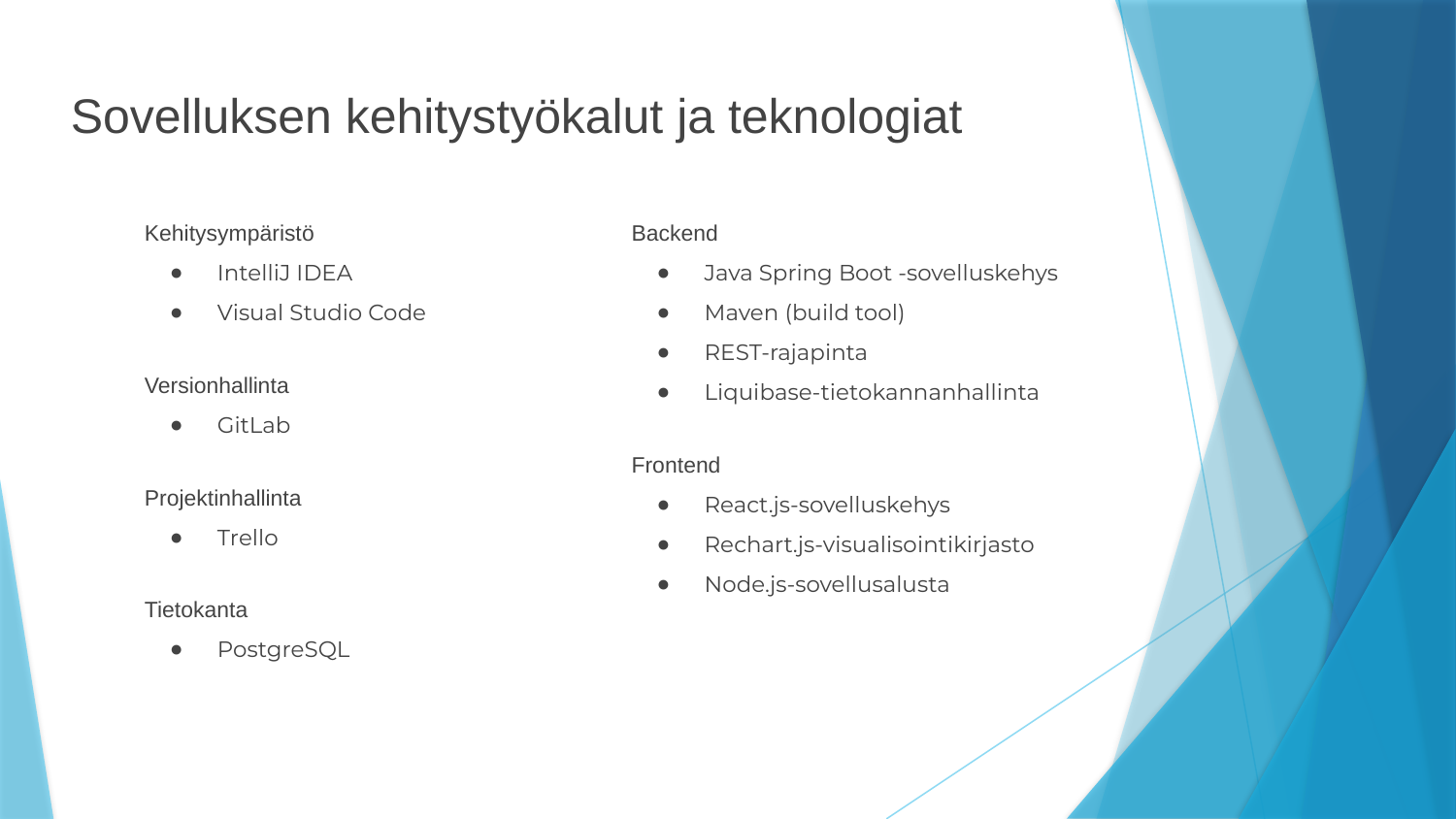

# Sovelluksen kehitystyökalut ja teknologiat
Backend
Java Spring Boot -sovelluskehys
Maven (build tool)
REST-rajapinta
Liquibase-tietokannanhallinta
Frontend
React.js-sovelluskehys
Rechart.js-visualisointikirjasto
Node.js-sovellusalusta

Kehitysympäristö
IntelliJ IDEA
Visual Studio Code
Versionhallinta
GitLab
Projektinhallinta
Trello
Tietokanta
PostgreSQL